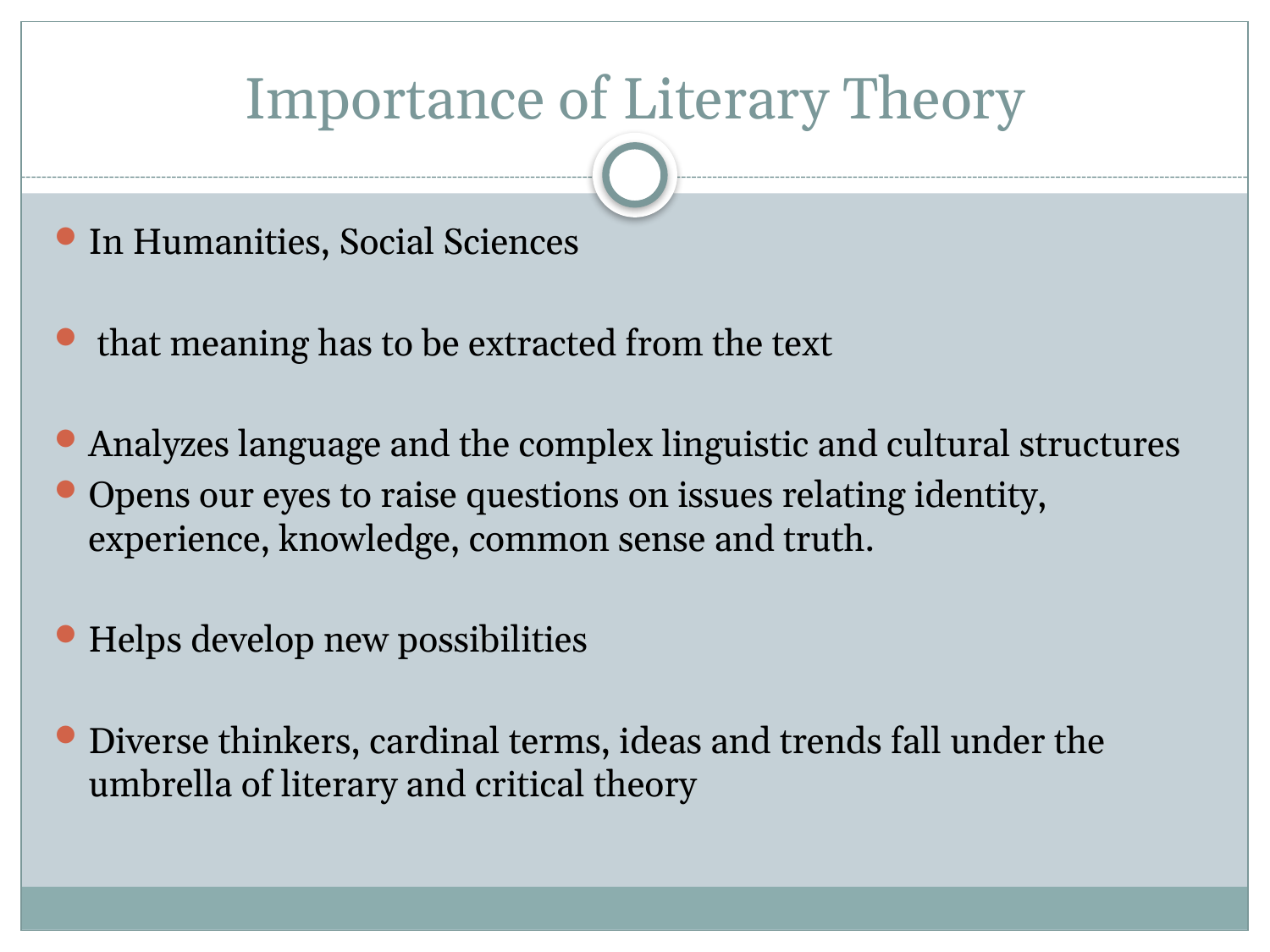

# Importance of Literary Theory
In Humanities, Social Sciences

 that meaning has to be extracted from the text

Analyzes language and the complex linguistic and cultural structures
Opens our eyes to raise questions on issues relating identity, experience, knowledge, common sense and truth.

Helps develop new possibilities

Diverse thinkers, cardinal terms, ideas and trends fall under the umbrella of literary and critical theory